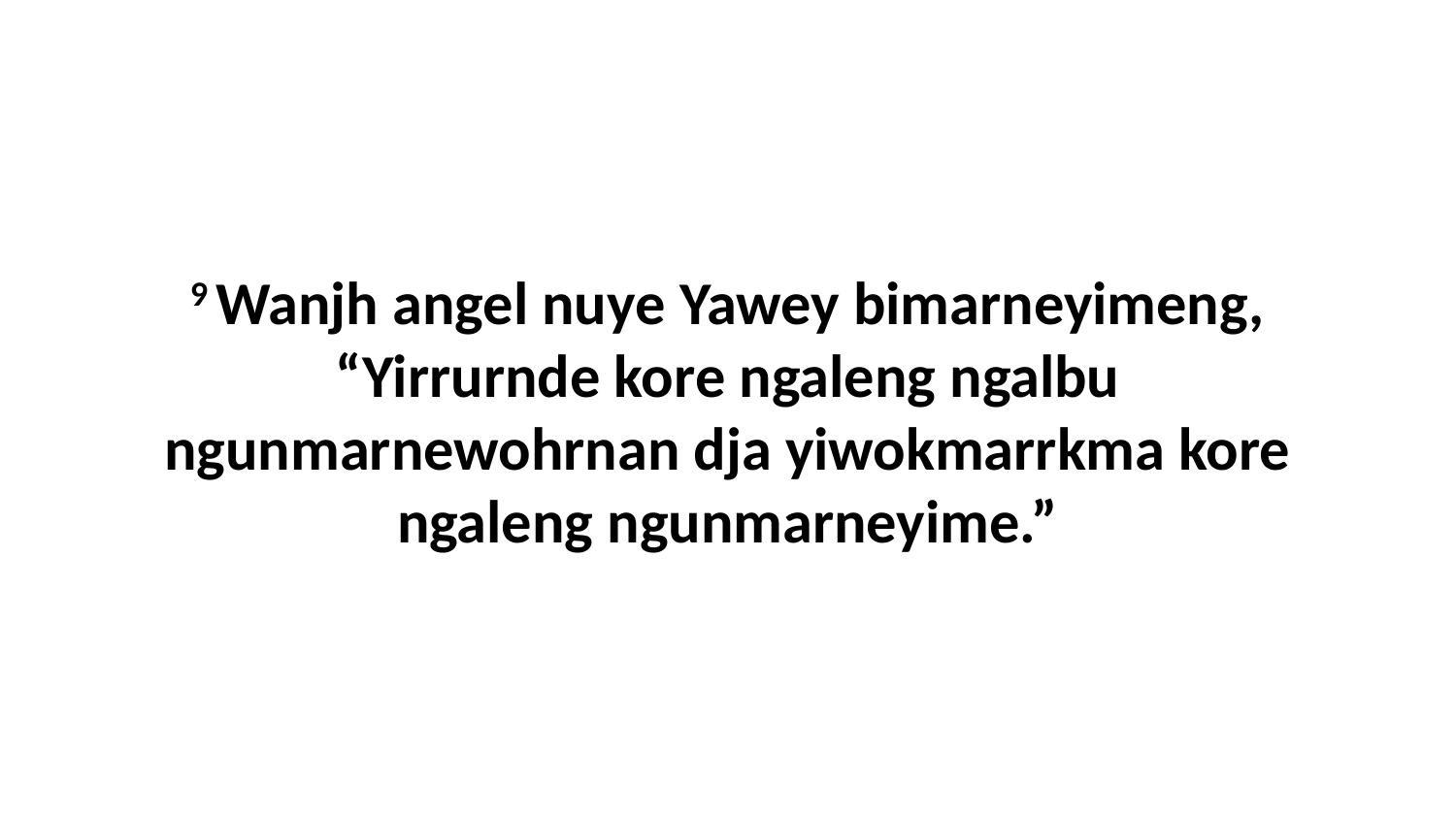

9 Wanjh angel nuye Yawey bimarneyimeng, “Yirrurnde kore ngaleng ngalbu ngunmarnewohrnan dja yiwokmarrkma kore ngaleng ngunmarneyime.”